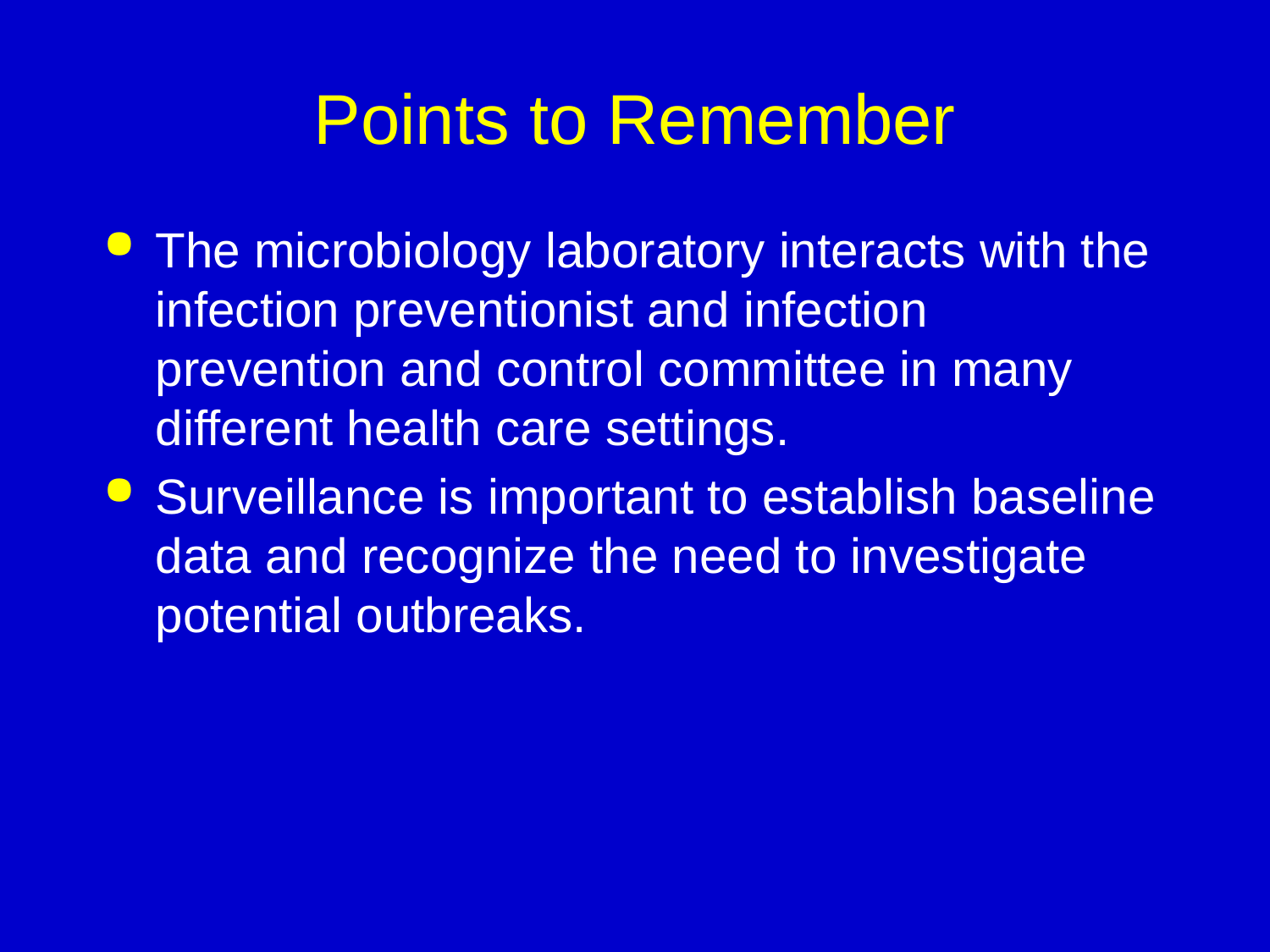

# Points to Remember
The microbiology laboratory interacts with the infection preventionist and infection prevention and control committee in many different health care settings.
Surveillance is important to establish baseline data and recognize the need to investigate potential outbreaks.